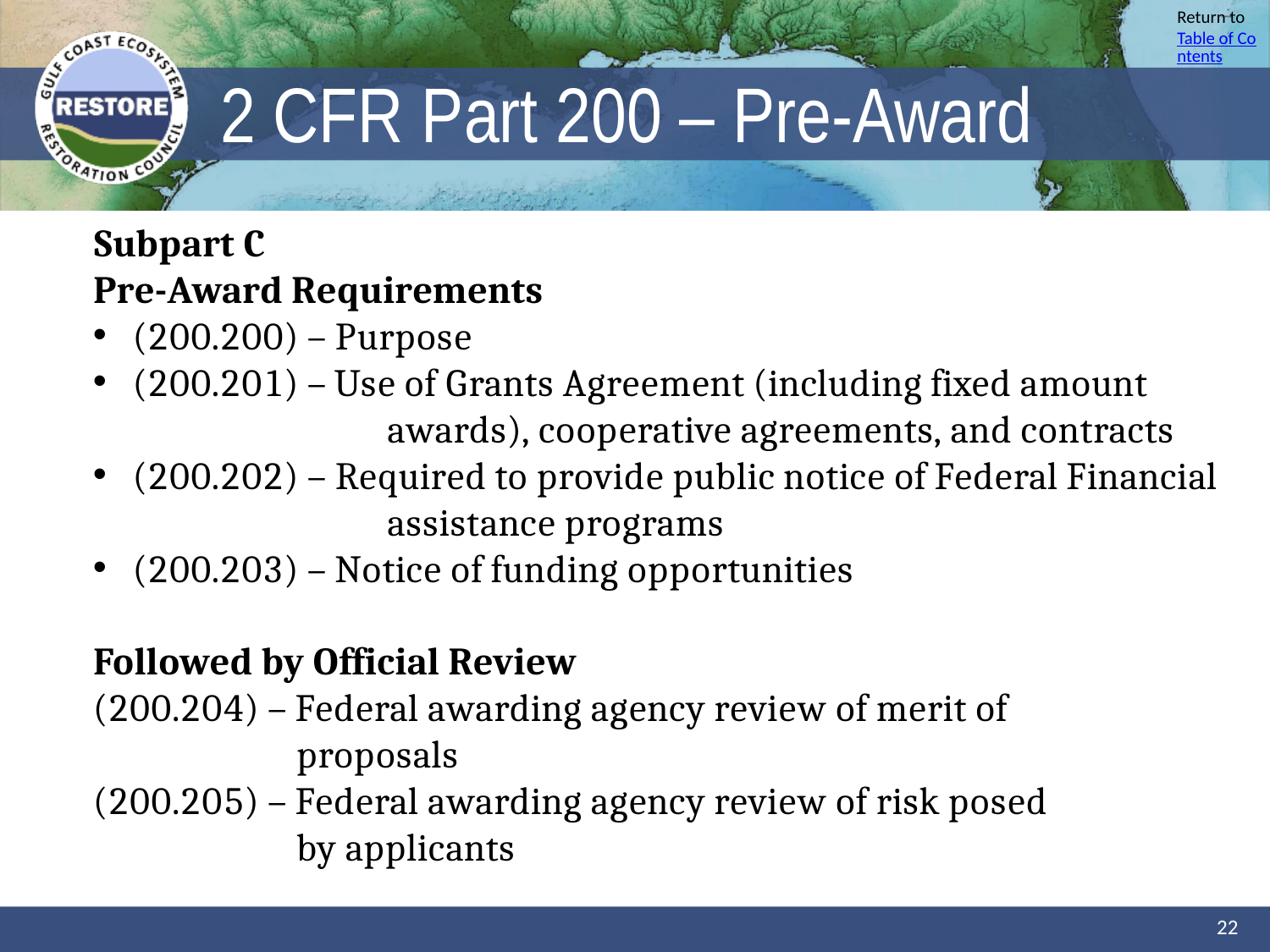

# 2 CFR Part 200 – Pre-Award
Subpart C
Pre-Award Requirements
(200.200) – Purpose
(200.201) – Use of Grants Agreement (including fixed amount 		awards), cooperative agreements, and contracts
(200.202) – Required to provide public notice of Federal Financial 		assistance programs
(200.203) – Notice of funding opportunities

Followed by Official Review
(200.204) – Federal awarding agency review of merit of
	         proposals
(200.205) – Federal awarding agency review of risk posed
	         by applicants

22